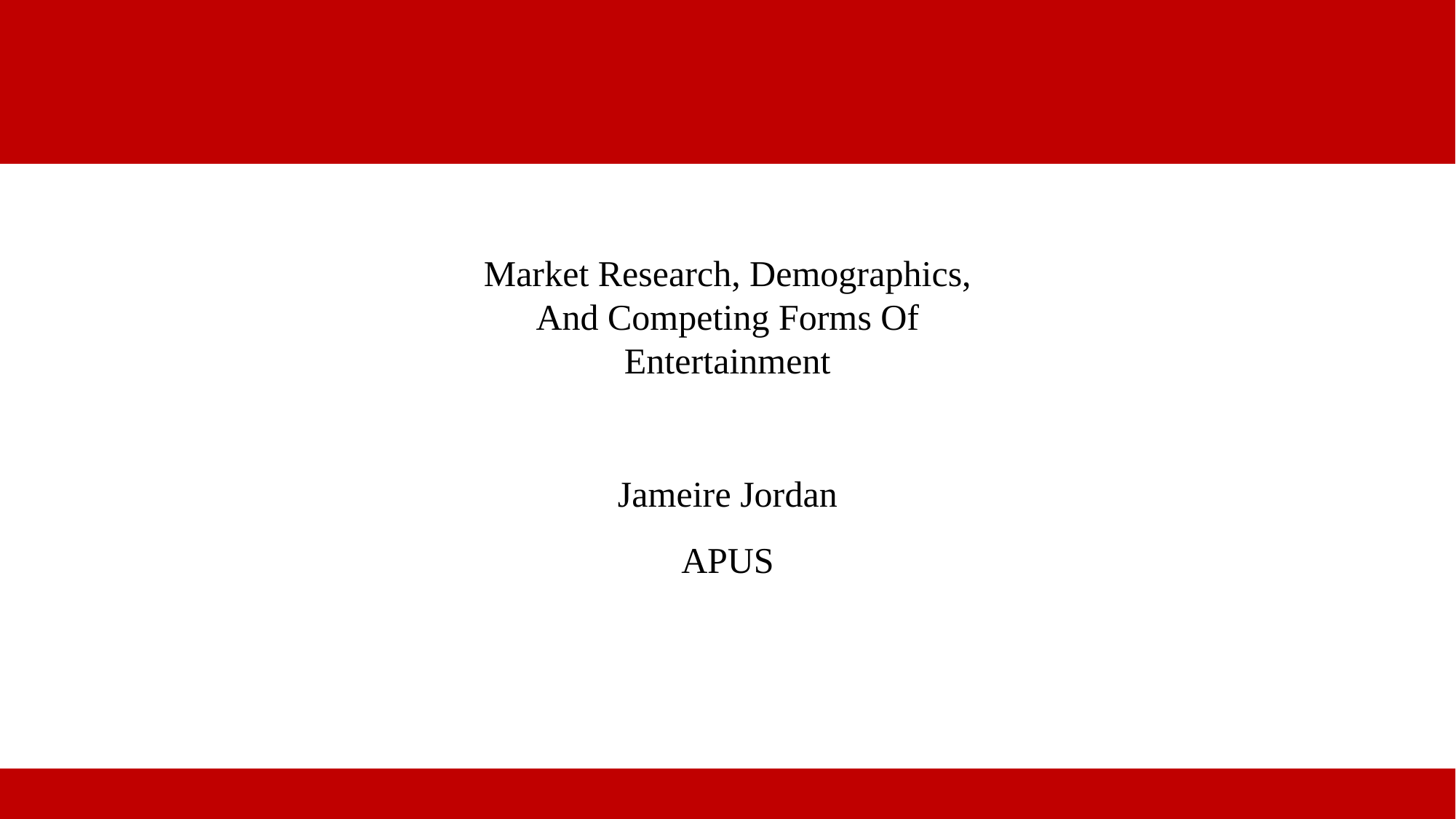

Market Research, Demographics, And Competing Forms Of Entertainment

Jameire Jordan
APUS